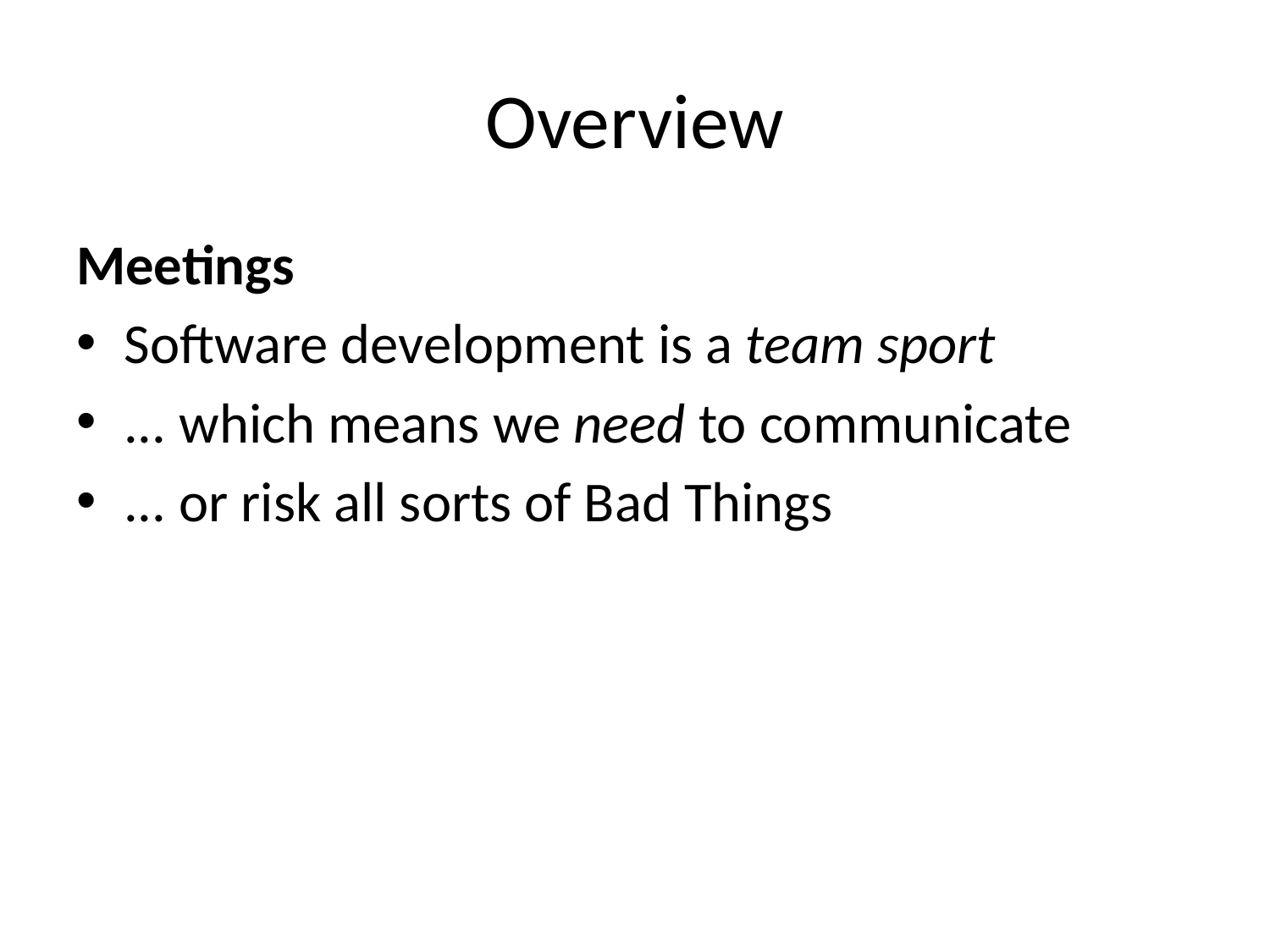

# Overview
Meetings
Software development is a team sport
... which means we need to communicate
... or risk all sorts of Bad Things